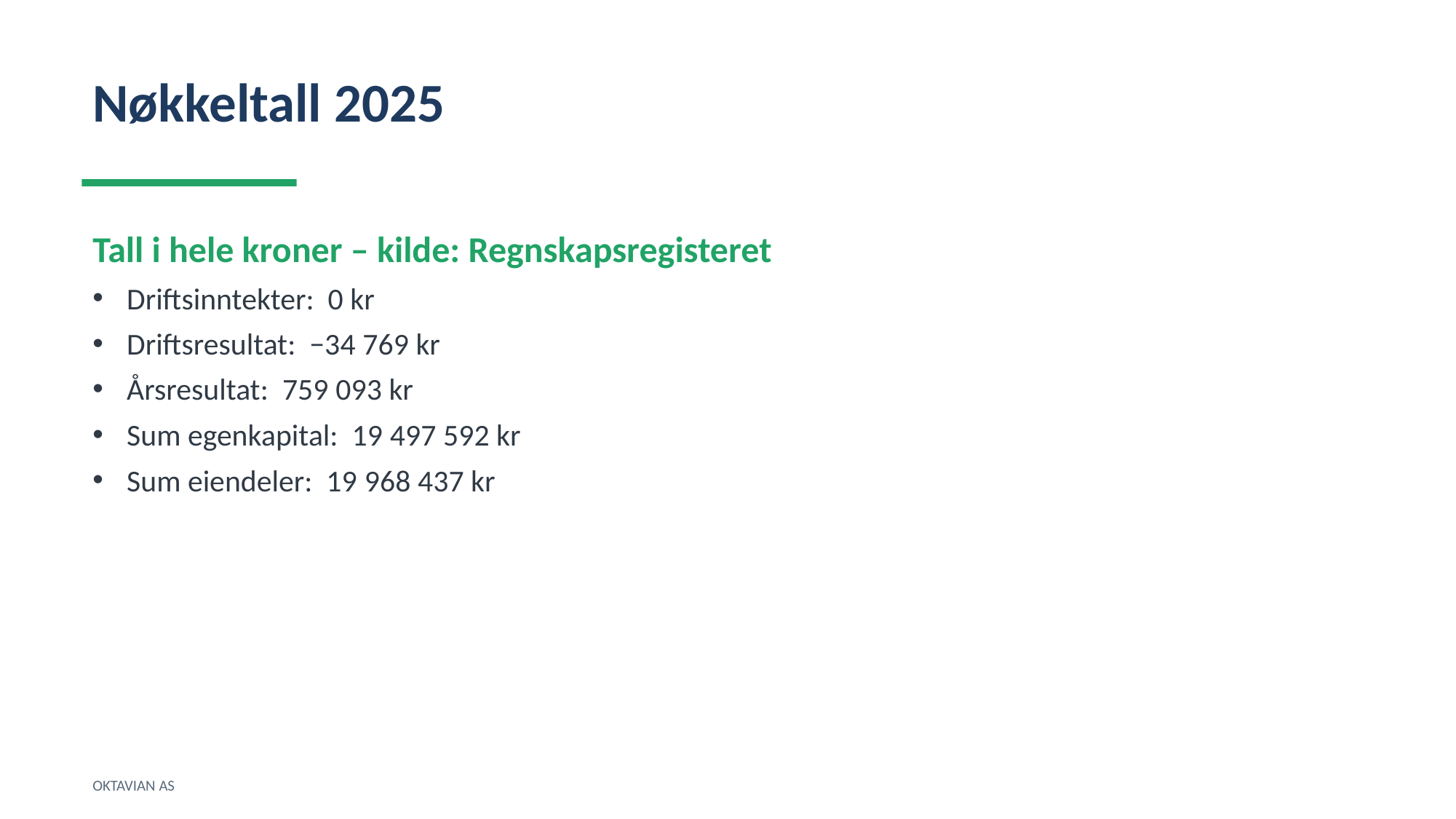

Nøkkeltall 2025

Tall i hele kroner – kilde: Regnskapsregisteret
Driftsinntekter:  0 kr
Driftsresultat:  −34 769 kr
Årsresultat:  759 093 kr
Sum egenkapital:  19 497 592 kr
Sum eiendeler:  19 968 437 kr
OKTAVIAN AS